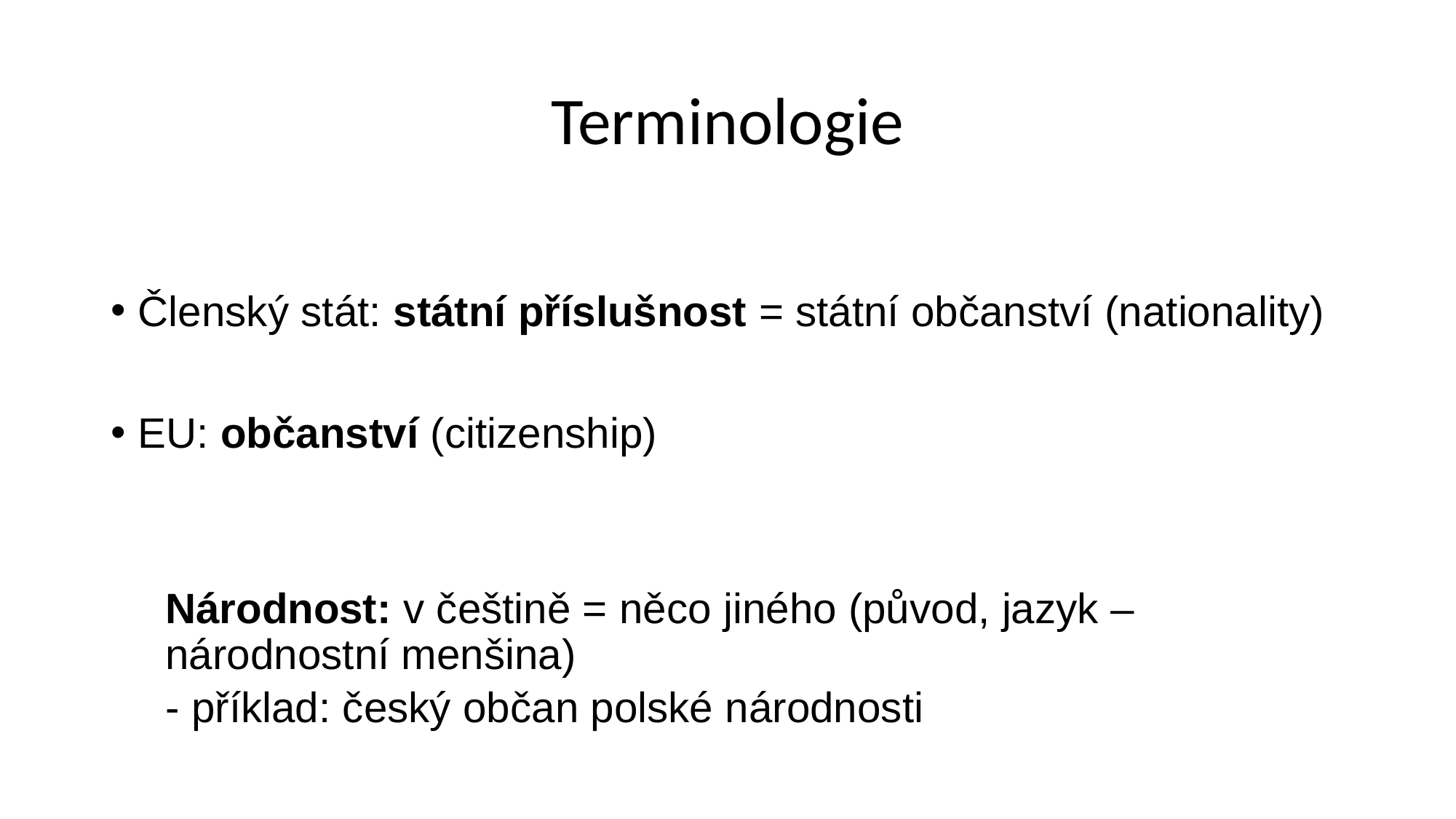

# Terminologie

Členský stát: státní příslušnost = státní občanství (nationality)

EU: občanství (citizenship)

Národnost: v češtině = něco jiného (původ, jazyk – národnostní menšina)
- příklad: český občan polské národnosti